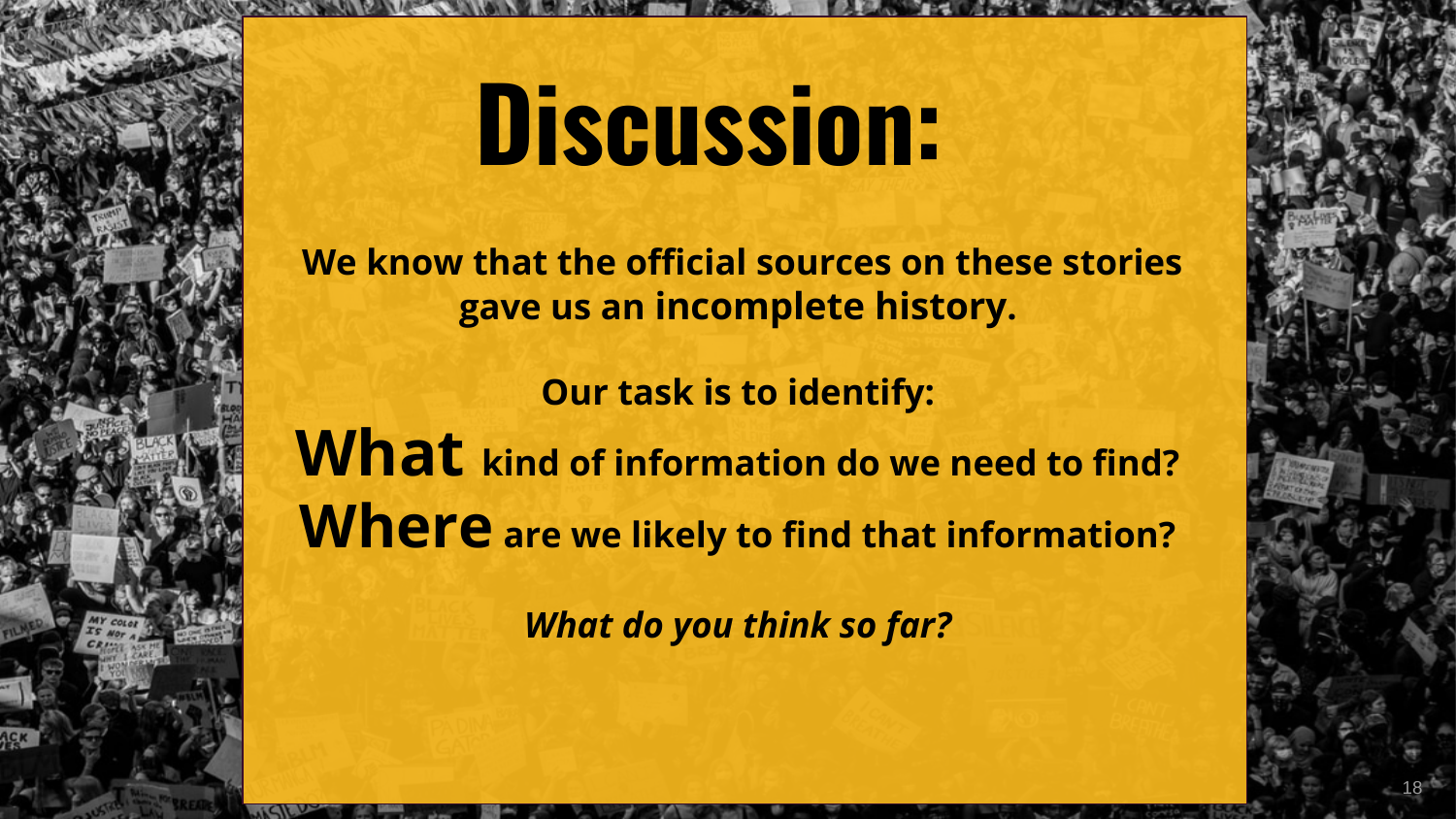

Discussion:
We know that the official sources on these stories gave us an incomplete history.

Our task is to identify:
What kind of information do we need to find?
Where are we likely to find that information?
What do you think so far?

18